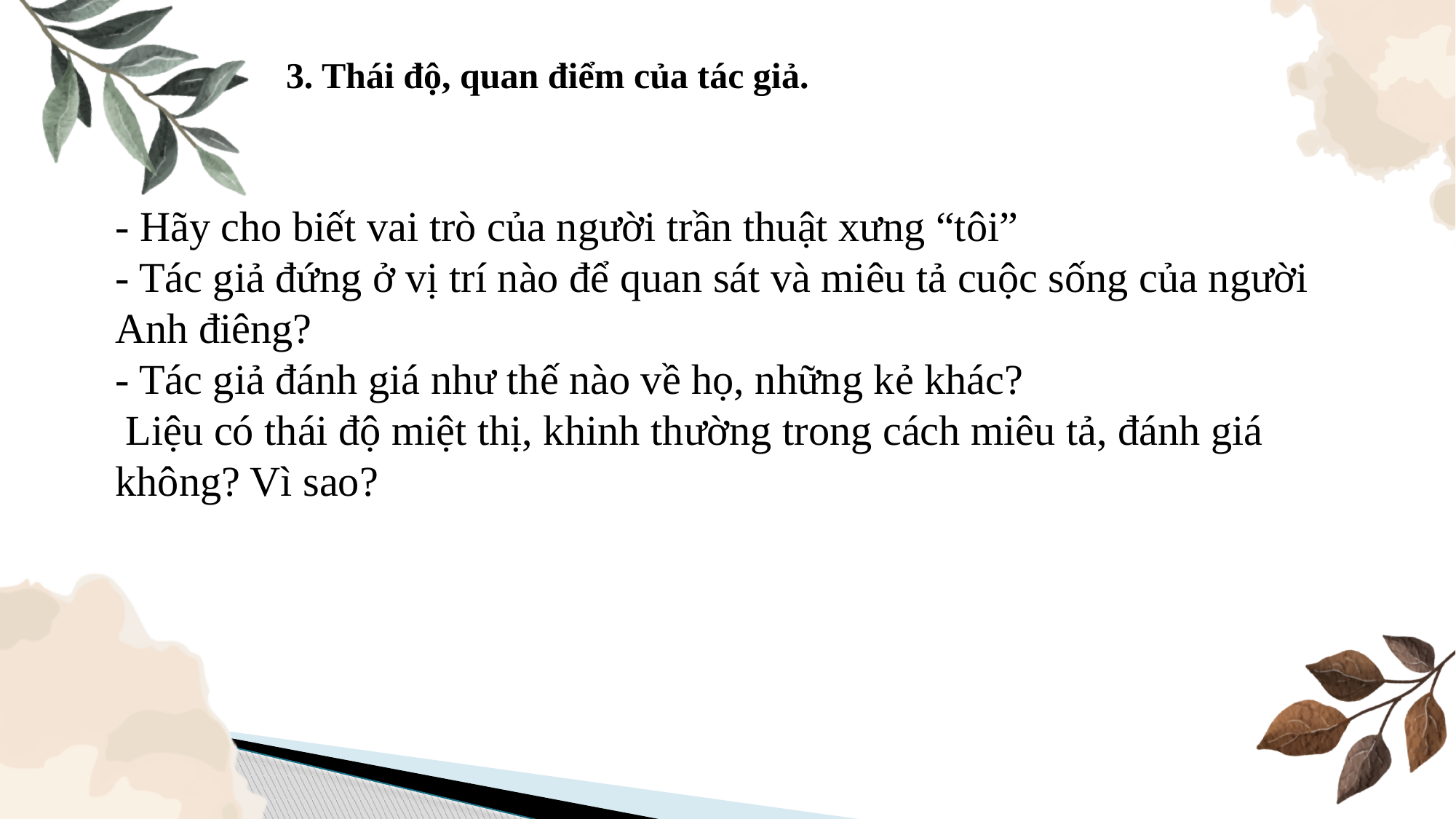

3. Thái độ, quan điểm của tác giả.
- Hãy cho biết vai trò của người trần thuật xưng “tôi”
- Tác giả đứng ở vị trí nào để quan sát và miêu tả cuộc sống của người Anh điêng?
- Tác giả đánh giá như thế nào về họ, những kẻ khác?
 Liệu có thái độ miệt thị, khinh thường trong cách miêu tả, đánh giá không? Vì sao?